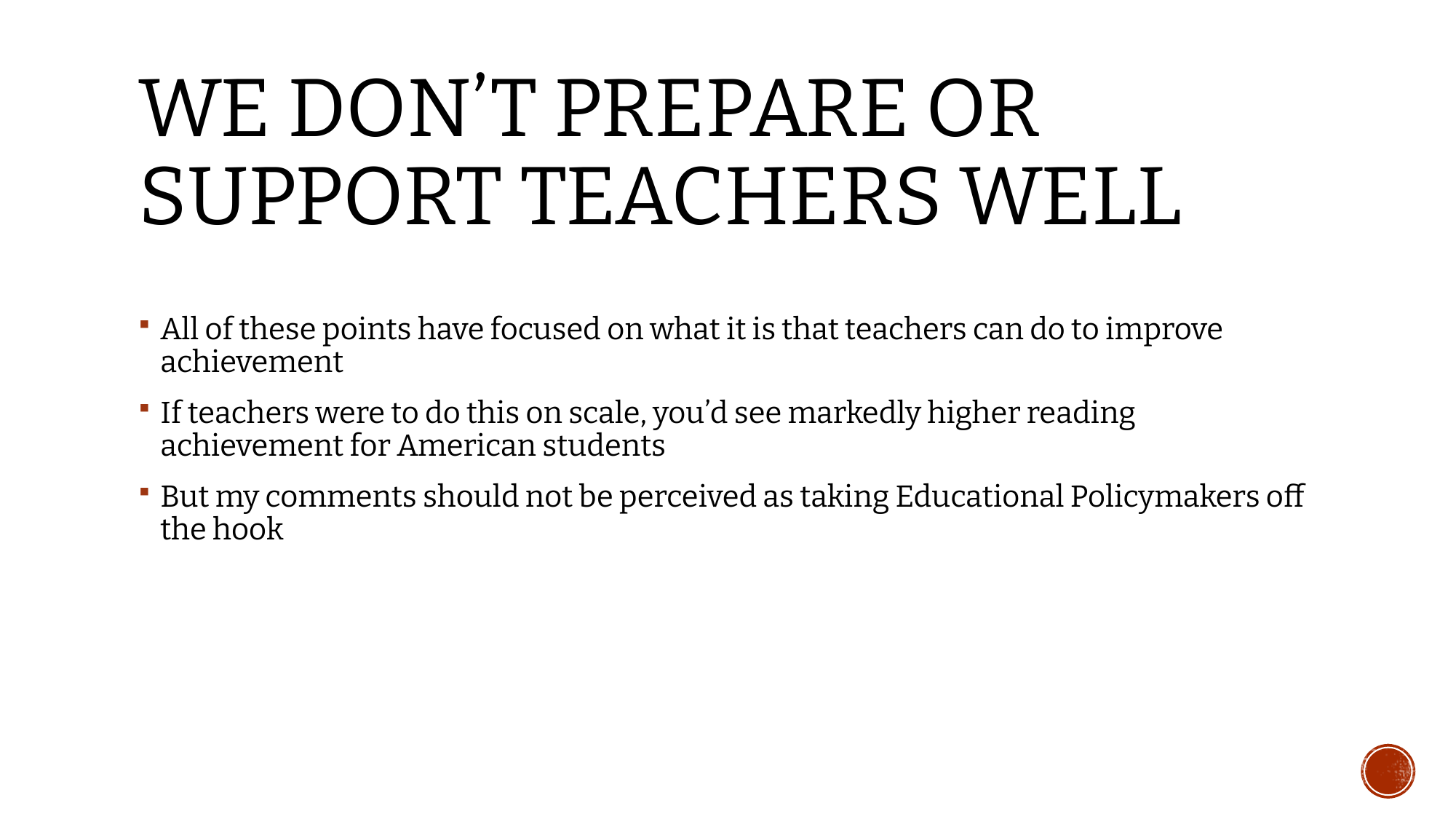

# We Don’t Prepare or Support Teachers Well

All of these points have focused on what it is that teachers can do to improve achievement
If teachers were to do this on scale, you’d see markedly higher reading achievement for American students
But my comments should not be perceived as taking Educational Policymakers off the hook